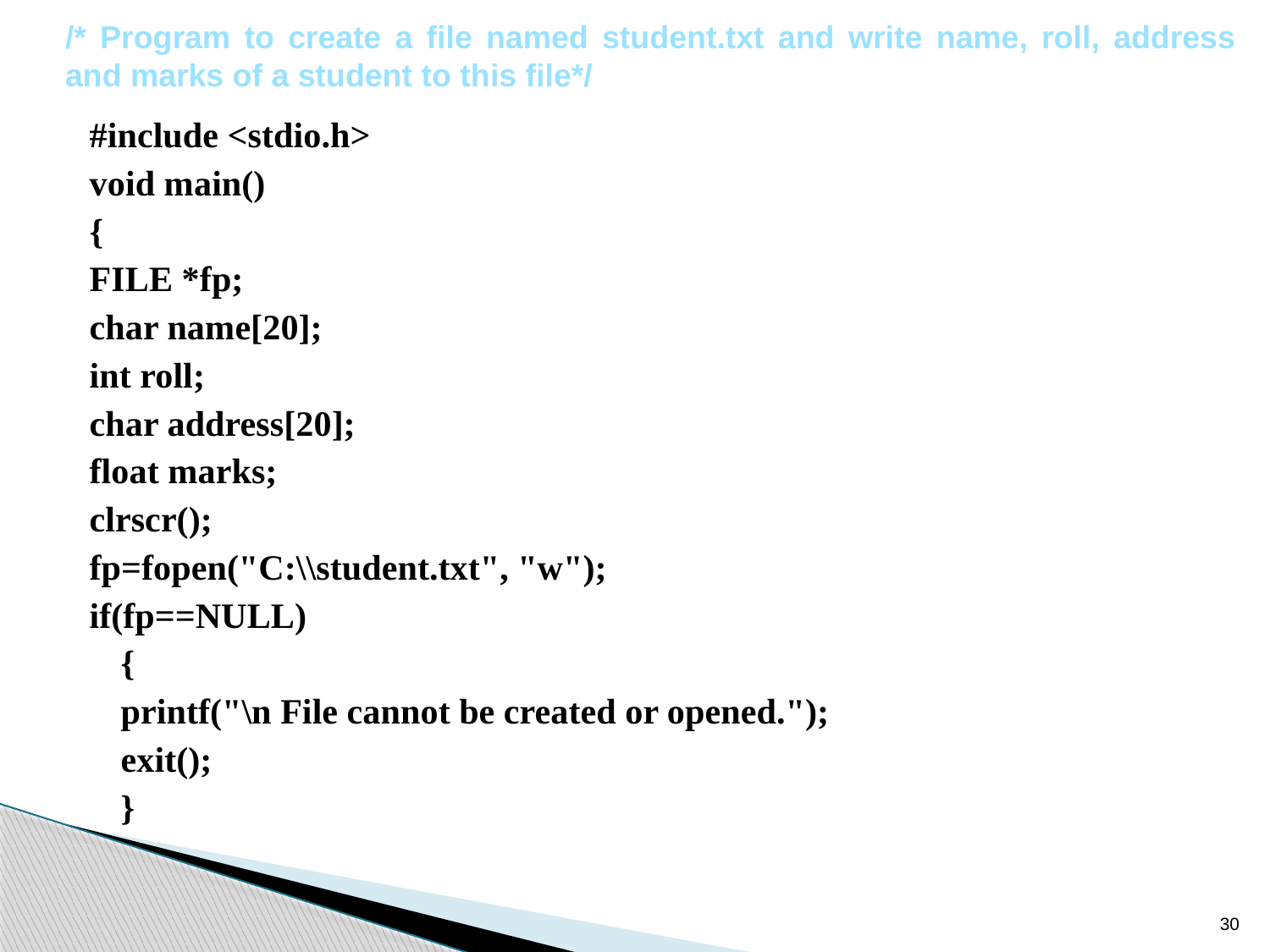

/* Program to create a file named student.txt and write name, roll, address and marks of a student to this file*/
#include <stdio.h>
void main()
{
FILE *fp;
char name[20];
int roll;
char address[20];
float marks;
clrscr();
fp=fopen("C:\\student.txt", "w");
if(fp==NULL)
	{
	printf("\n File cannot be created or opened.");
	exit();
	}
30